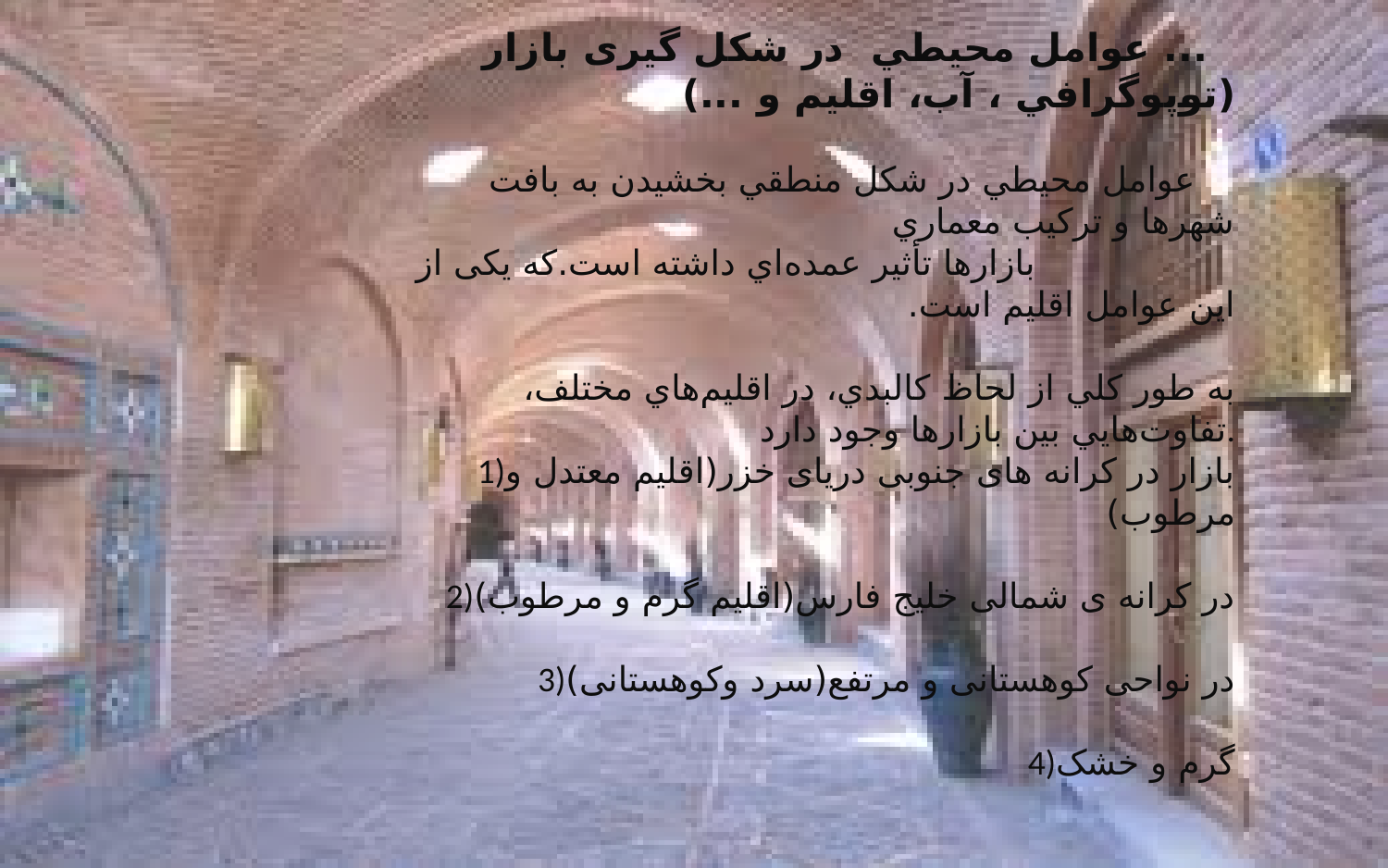

... عوامل محيطي  در شکل گیری بازار (توپوگرافي ، آب، اقليم و ...)

 عوامل محيطي در شكل منطقي بخشيدن به بافت شهرها و تركيب معماري                                                              بازارها تأثير عمده‌اي داشته است.که یکی از این عوامل اقلیم است.

به طور كلي از لحاظ كالبدي، در اقليم‌هاي مختلف، تفاوت‌هايي بين بازارها وجود دارد.
1)بازار در کرانه های جنوبی دریای خزر(اقلیم معتدل و مرطوب)

2)در کرانه ی شمالی خلیج فارس(اقلیم گرم و مرطوب)

3)در نواحی کوهستانی و مرتفع(سرد وکوهستانی)

4)گرم و خشک